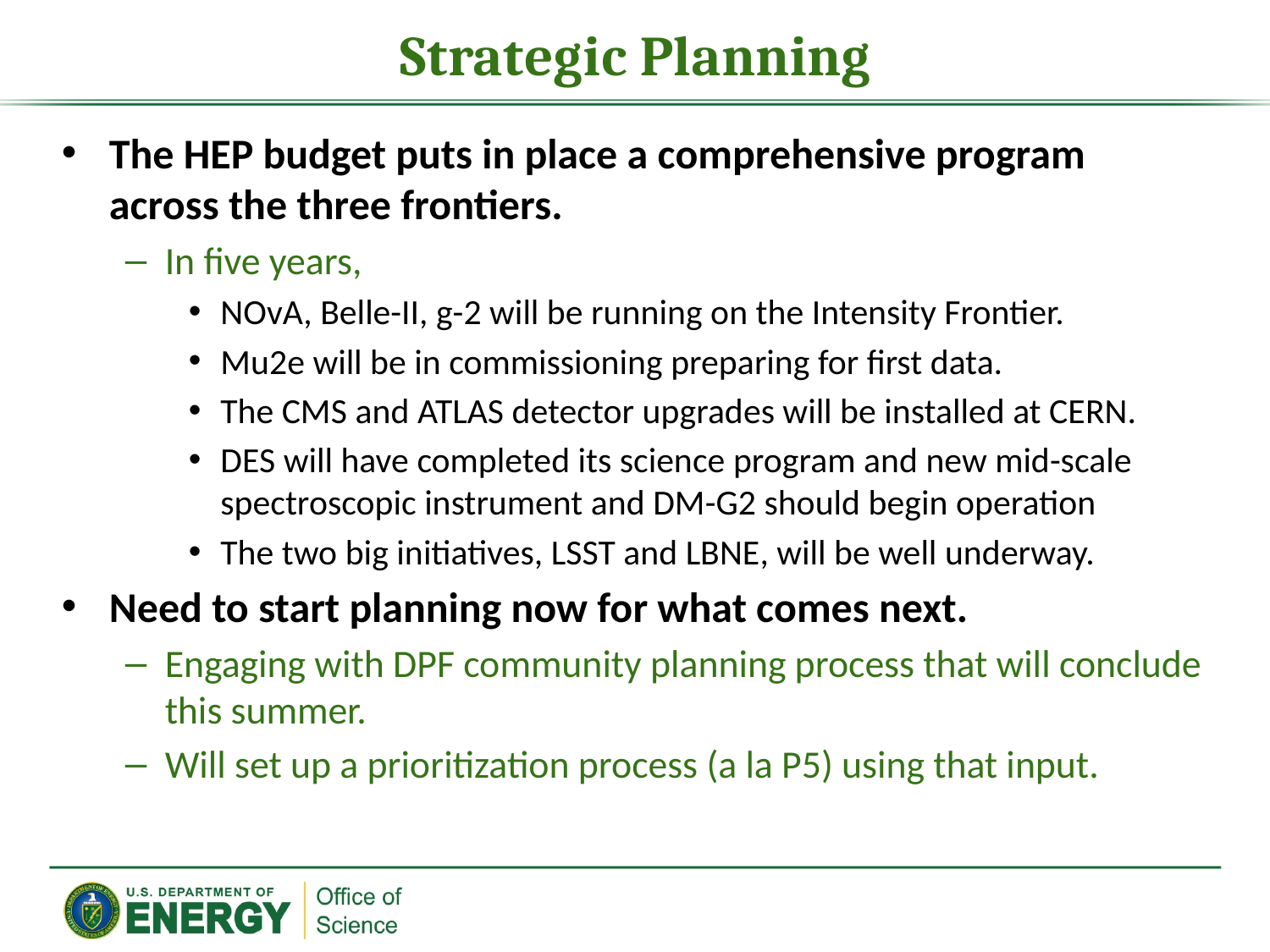

# Strategic Planning
The HEP budget puts in place a comprehensive program across the three frontiers.
In five years,
NOvA, Belle-II, g-2 will be running on the Intensity Frontier.
Mu2e will be in commissioning preparing for first data.
The CMS and ATLAS detector upgrades will be installed at CERN.
DES will have completed its science program and new mid-scale spectroscopic instrument and DM-G2 should begin operation
The two big initiatives, LSST and LBNE, will be well underway.
Need to start planning now for what comes next.
Engaging with DPF community planning process that will conclude this summer.
Will set up a prioritization process (a la P5) using that input.